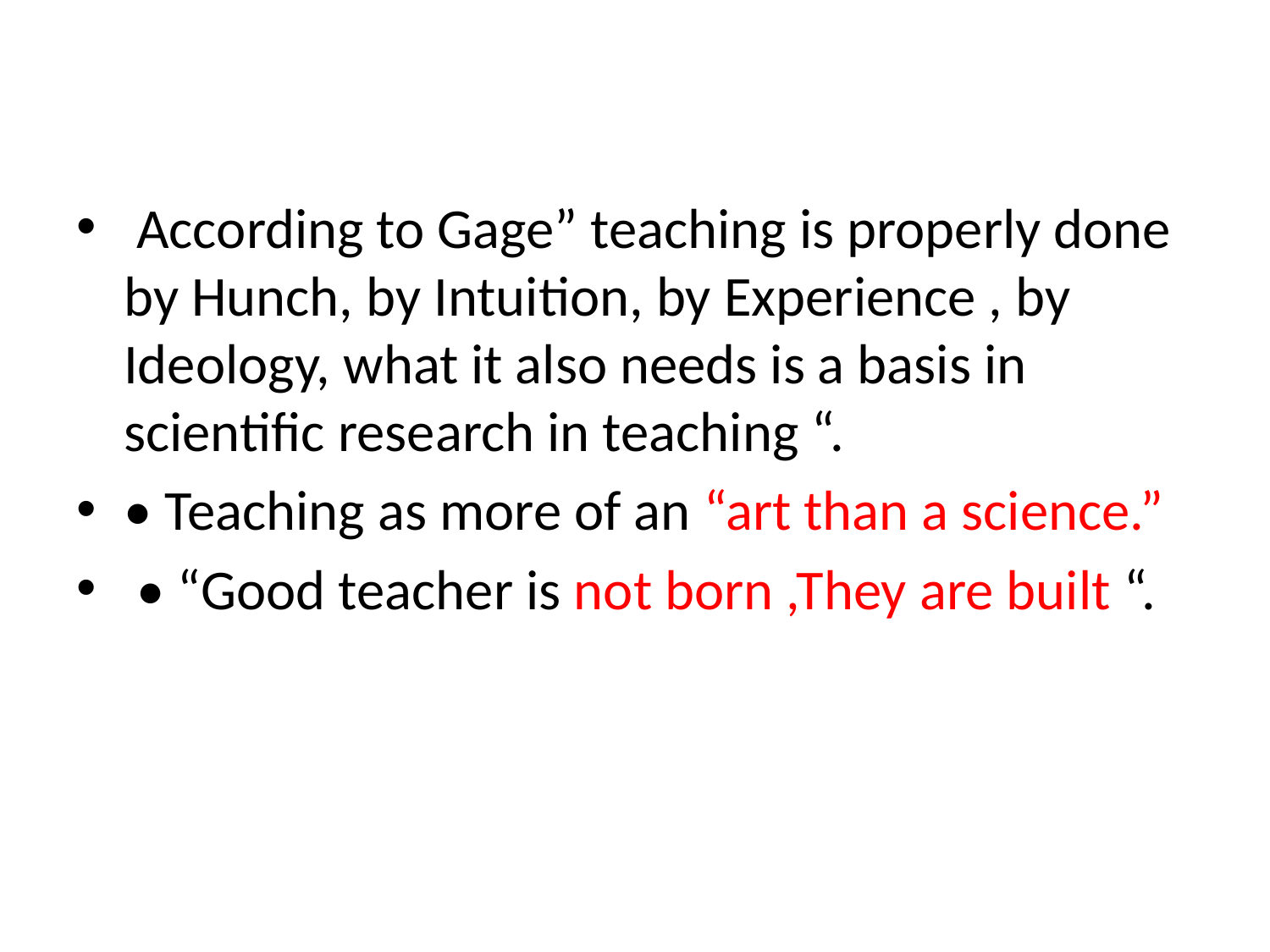

According to Gage” teaching is properly done by Hunch, by Intuition, by Experience , by Ideology, what it also needs is a basis in scientific research in teaching “.
• Teaching as more of an “art than a science.”
 • “Good teacher is not born ,They are built “.